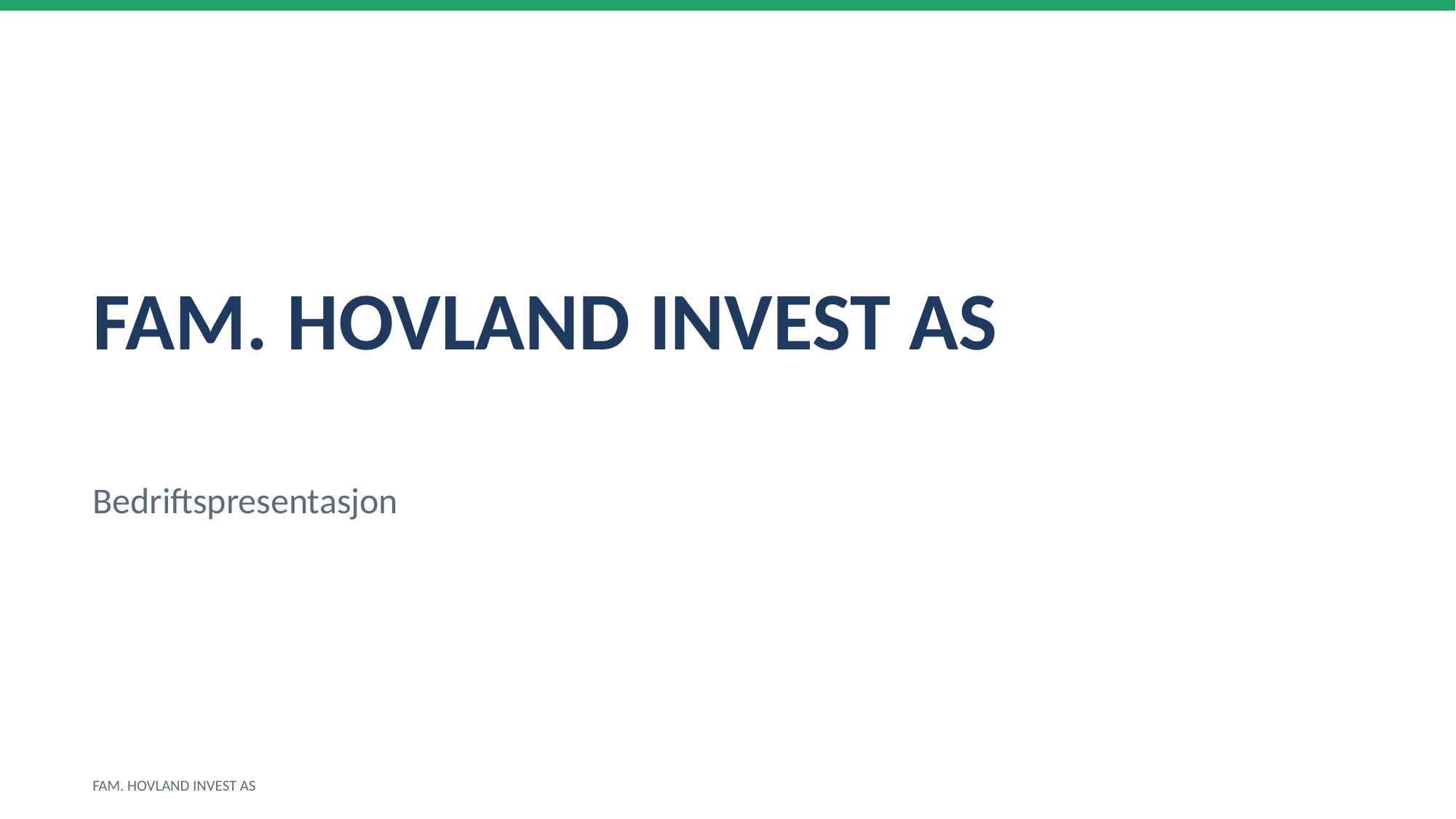

FAM. HOVLAND INVEST AS
Bedriftspresentasjon
FAM. HOVLAND INVEST AS